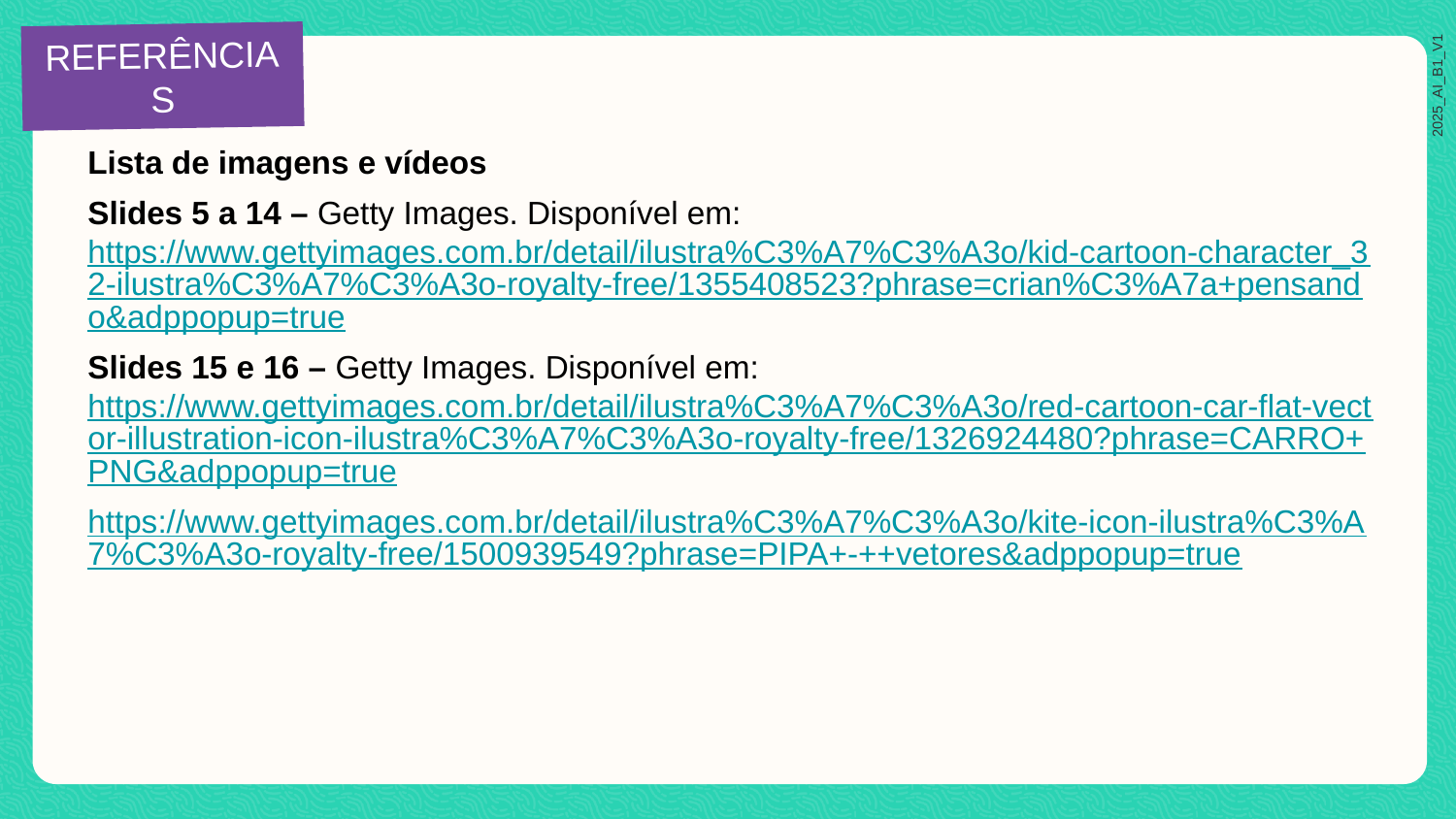

Lista de imagens e vídeos
Slides 5 a 14 – Getty Images. Disponível em: https://www.gettyimages.com.br/detail/ilustra%C3%A7%C3%A3o/kid-cartoon-character_32-ilustra%C3%A7%C3%A3o-royalty-free/1355408523?phrase=crian%C3%A7a+pensando&adppopup=true
Slides 15 e 16 – Getty Images. Disponível em: https://www.gettyimages.com.br/detail/ilustra%C3%A7%C3%A3o/red-cartoon-car-flat-vector-illustration-icon-ilustra%C3%A7%C3%A3o-royalty-free/1326924480?phrase=CARRO+PNG&adppopup=true
https://www.gettyimages.com.br/detail/ilustra%C3%A7%C3%A3o/kite-icon-ilustra%C3%A7%C3%A3o-royalty-free/1500939549?phrase=PIPA+-++vetores&adppopup=true